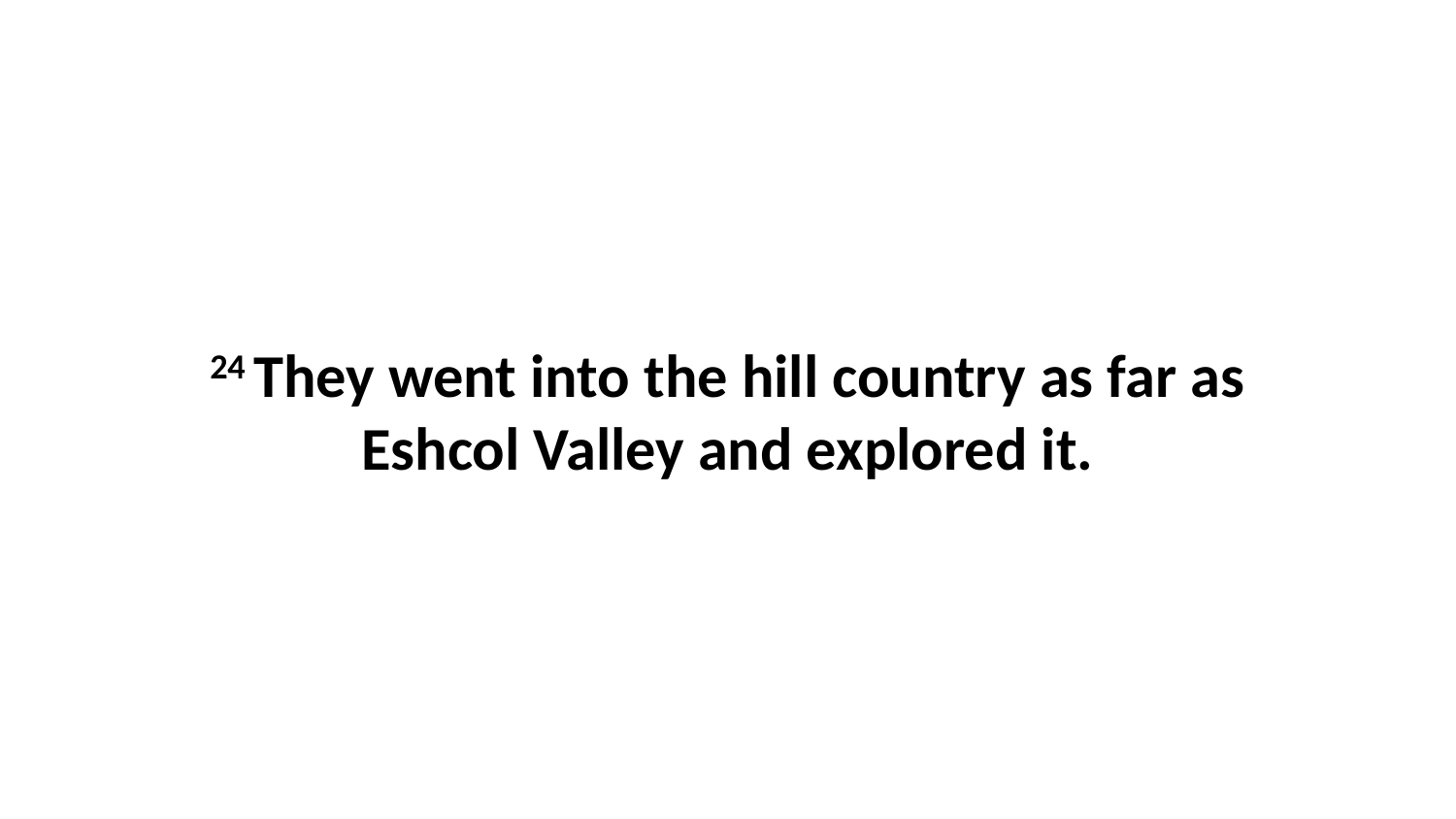

24 They went into the hill country as far as Eshcol Valley and explored it.